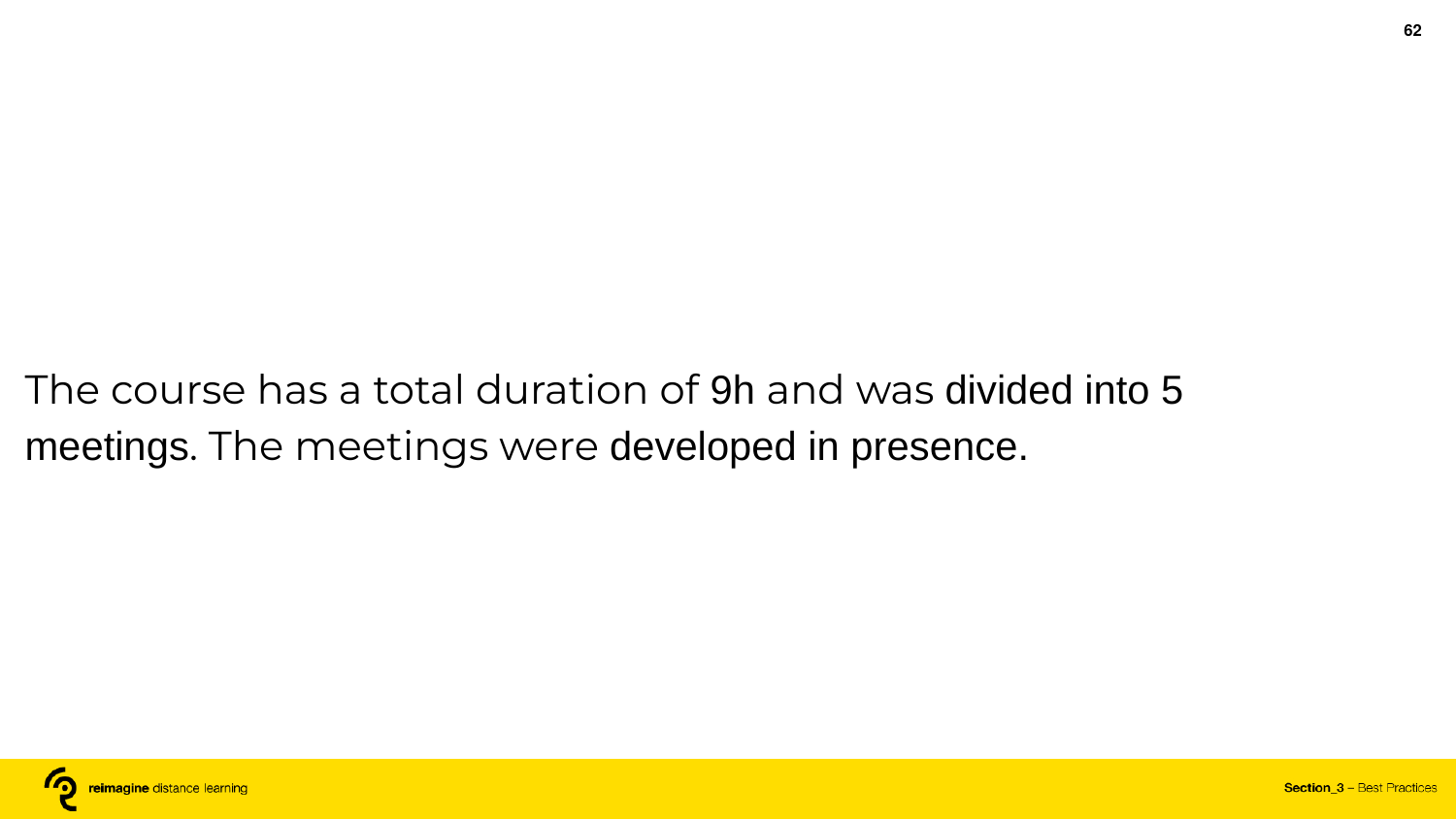

62
The course has a total duration of 9h and was divided into 5 meetings. The meetings were developed in presence.